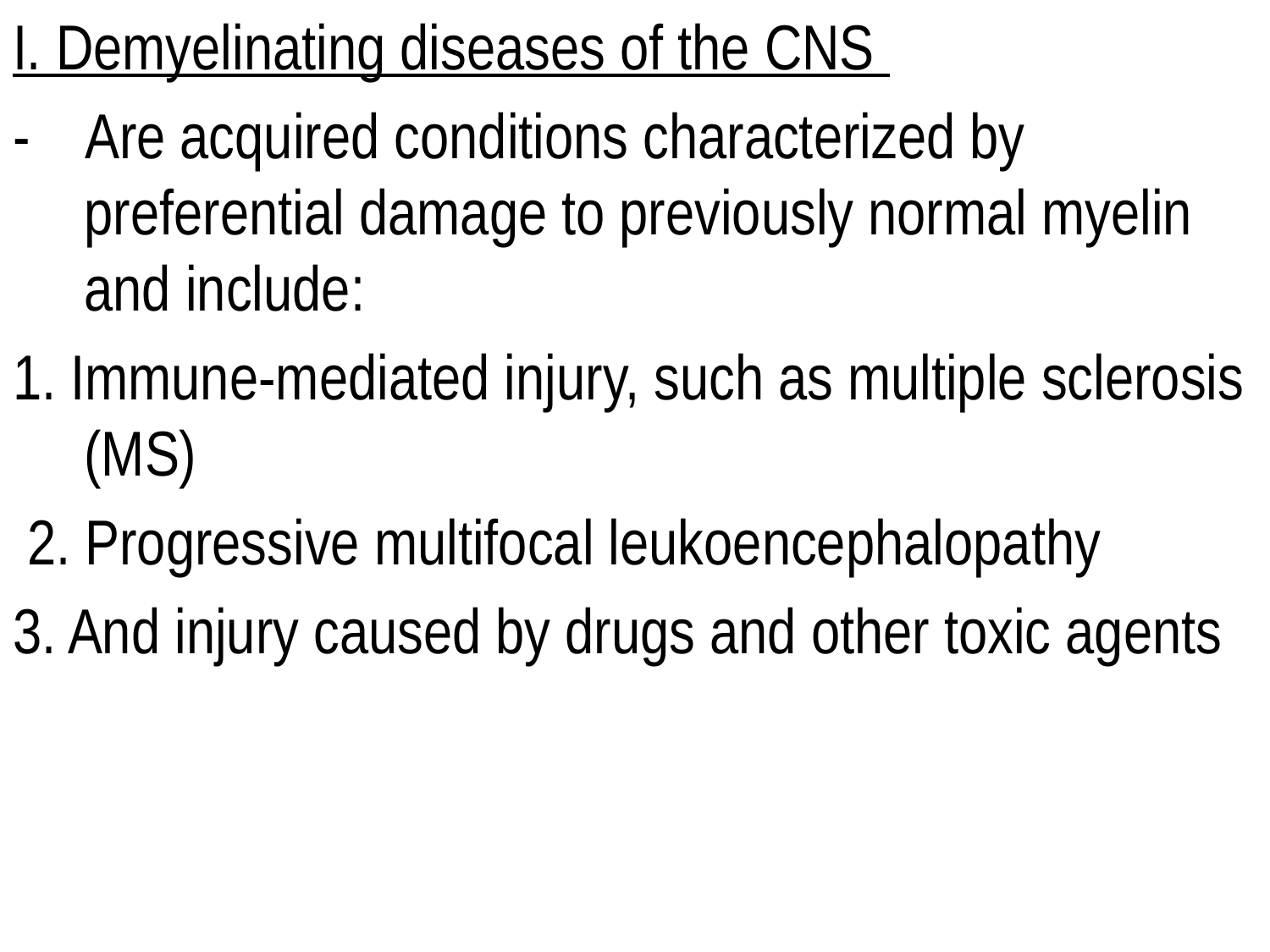

I. Demyelinating diseases of the CNS
-    Are acquired conditions characterized by preferential damage to previously normal myelin and include:
1. Immune-mediated injury, such as multiple sclerosis (MS)
 2. Progressive multifocal leukoencephalopathy
3. And injury caused by drugs and other toxic agents